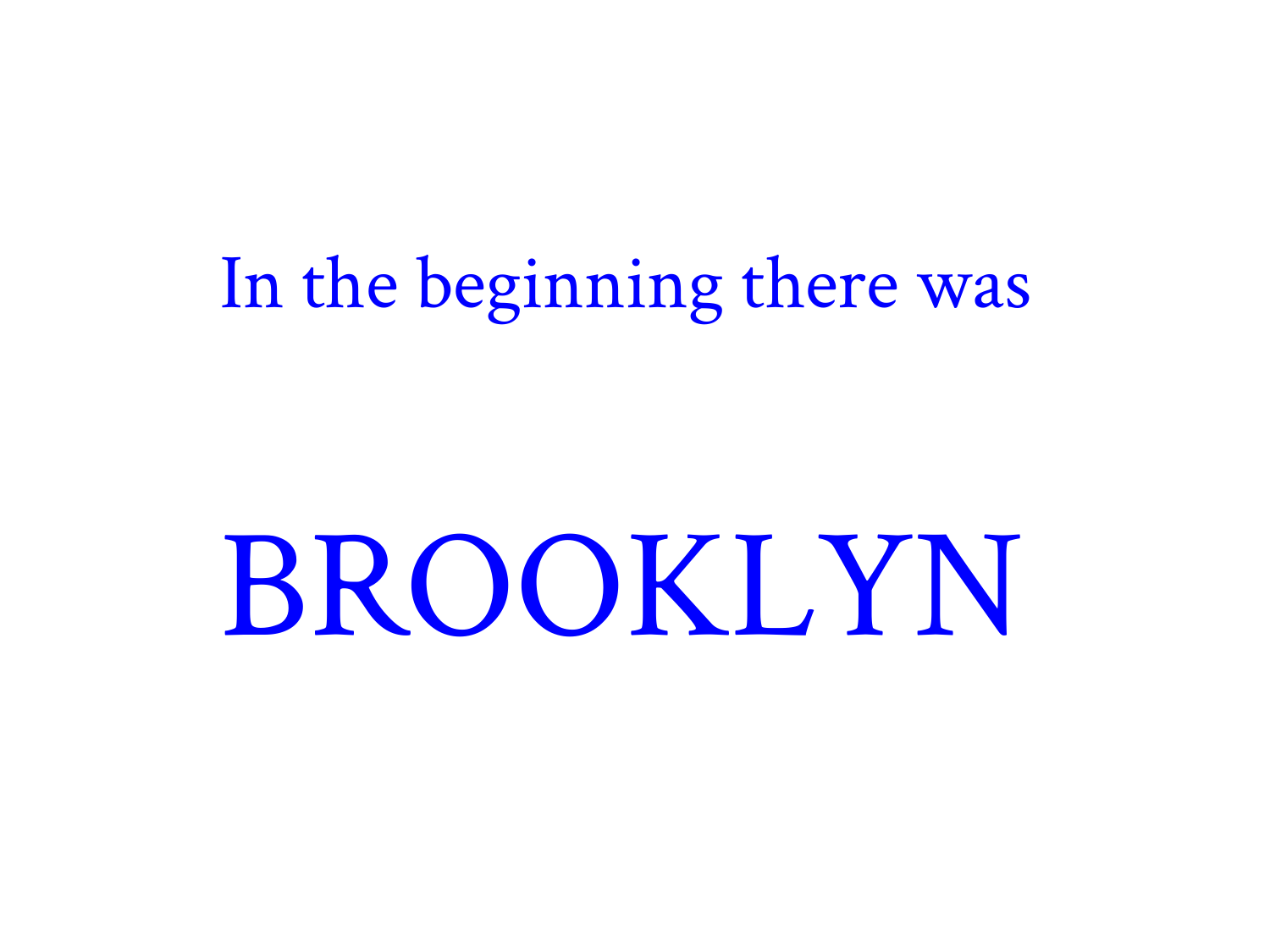

# In the beginning there was

BROOKLYN